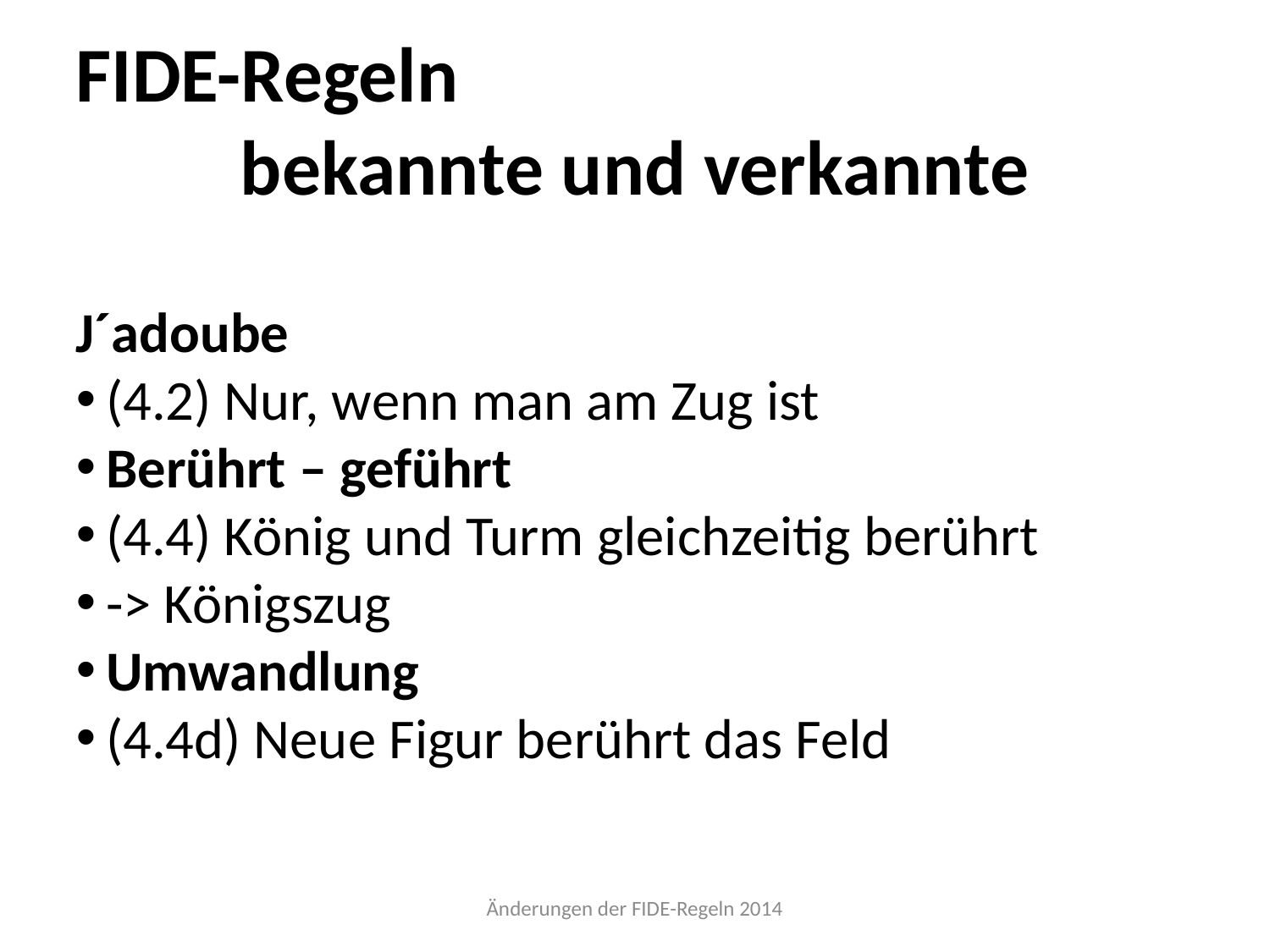

FIDE-Regeln
bekannte und verkannte
J´adoube
(4.2) Nur, wenn man am Zug ist
Berührt – geführt
(4.4) König und Turm gleichzeitig berührt
-> Königszug
Umwandlung
(4.4d) Neue Figur berührt das Feld
Änderungen der FIDE-Regeln 2014